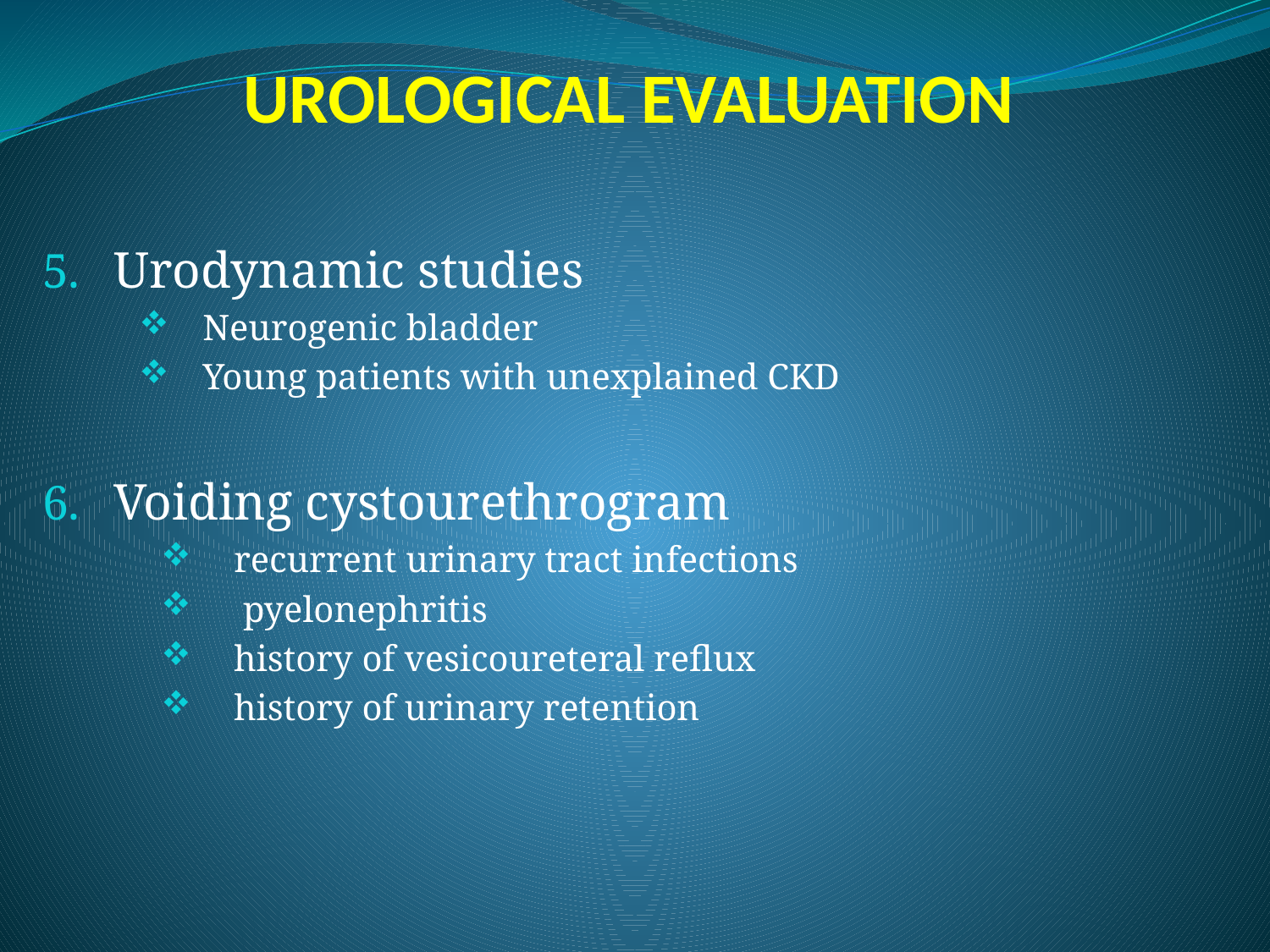

# UROLOGICAL EVALUATION
Urodynamic studies
Neurogenic bladder
Young patients with unexplained CKD

Voiding cystourethrogram
recurrent urinary tract infections
 pyelonephritis
history of vesicoureteral reflux
history of urinary retention